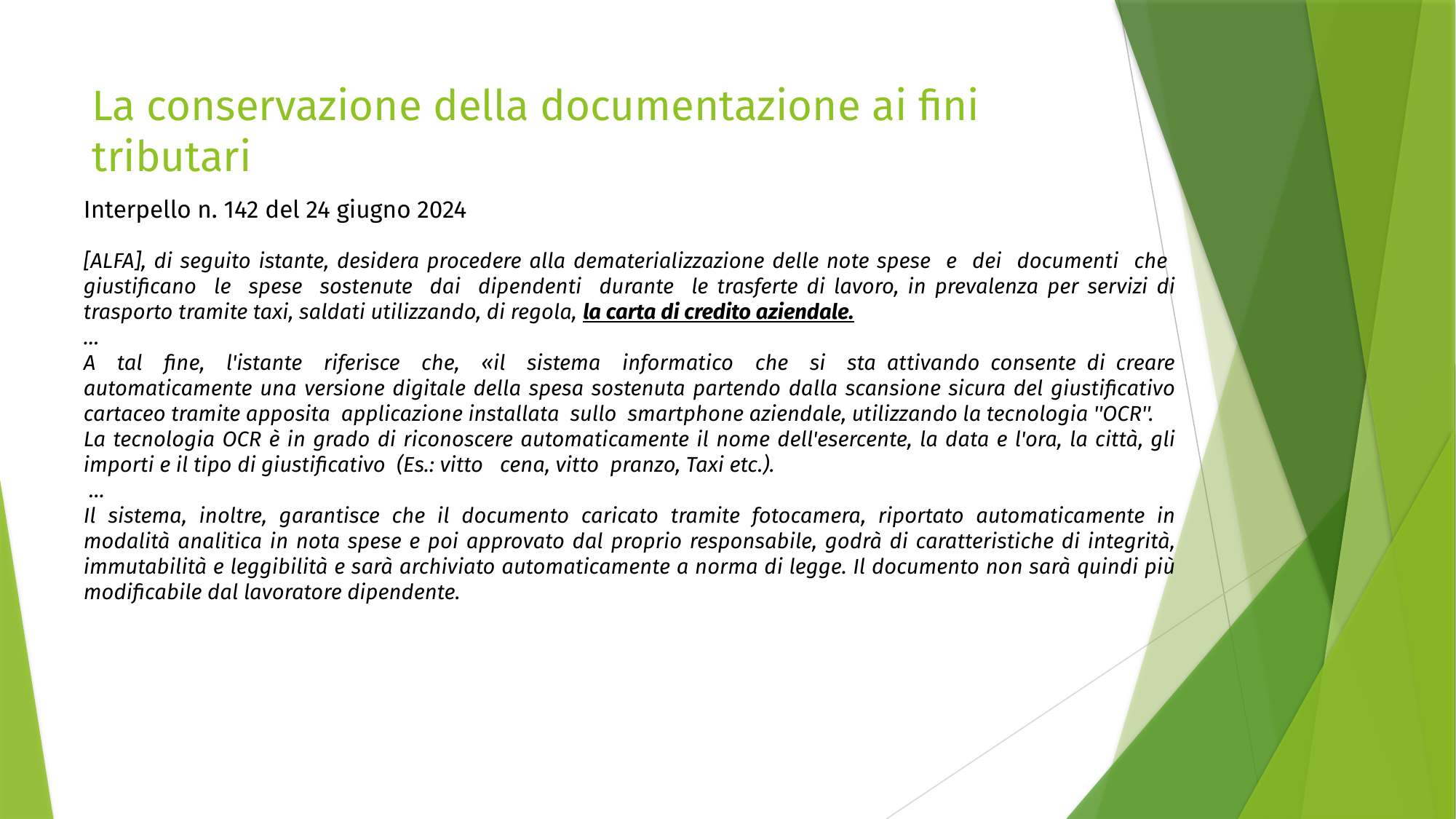

# La conservazione della documentazione ai fini tributari
Interpello n. 142 del 24 giugno 2024
[ALFA], di seguito istante, desidera procedere alla dematerializzazione delle note spese  e  dei  documenti  che  giustificano  le  spese  sostenute  dai  dipendenti  durante  le trasferte di lavoro, in prevalenza per servizi di trasporto tramite taxi, saldati utilizzando, di regola, la carta di credito aziendale.
…
A  tal  fine,  l'istante  riferisce  che,  «il  sistema  informatico  che  si  sta attivando consente di creare automaticamente una versione digitale della spesa sostenuta partendo dalla scansione sicura del giustificativo cartaceo tramite apposita  applicazione installata  sullo  smartphone aziendale, utilizzando la tecnologia ''OCR''.
La tecnologia OCR è in grado di riconoscere automaticamente il nome dell'esercente, la data e l'ora, la città, gli importi e il tipo di giustificativo  (Es.: vitto  ­ cena, vitto  ­pranzo, Taxi etc.).
 …
Il sistema, inoltre, garantisce che il documento caricato tramite fotocamera, riportato automaticamente in modalità analitica in nota spese e poi approvato dal proprio responsabile, godrà di caratteristiche di integrità, immutabilità e leggibilità e sarà archiviato automaticamente a norma di legge. Il documento non sarà quindi più modificabile dal lavoratore dipendente.